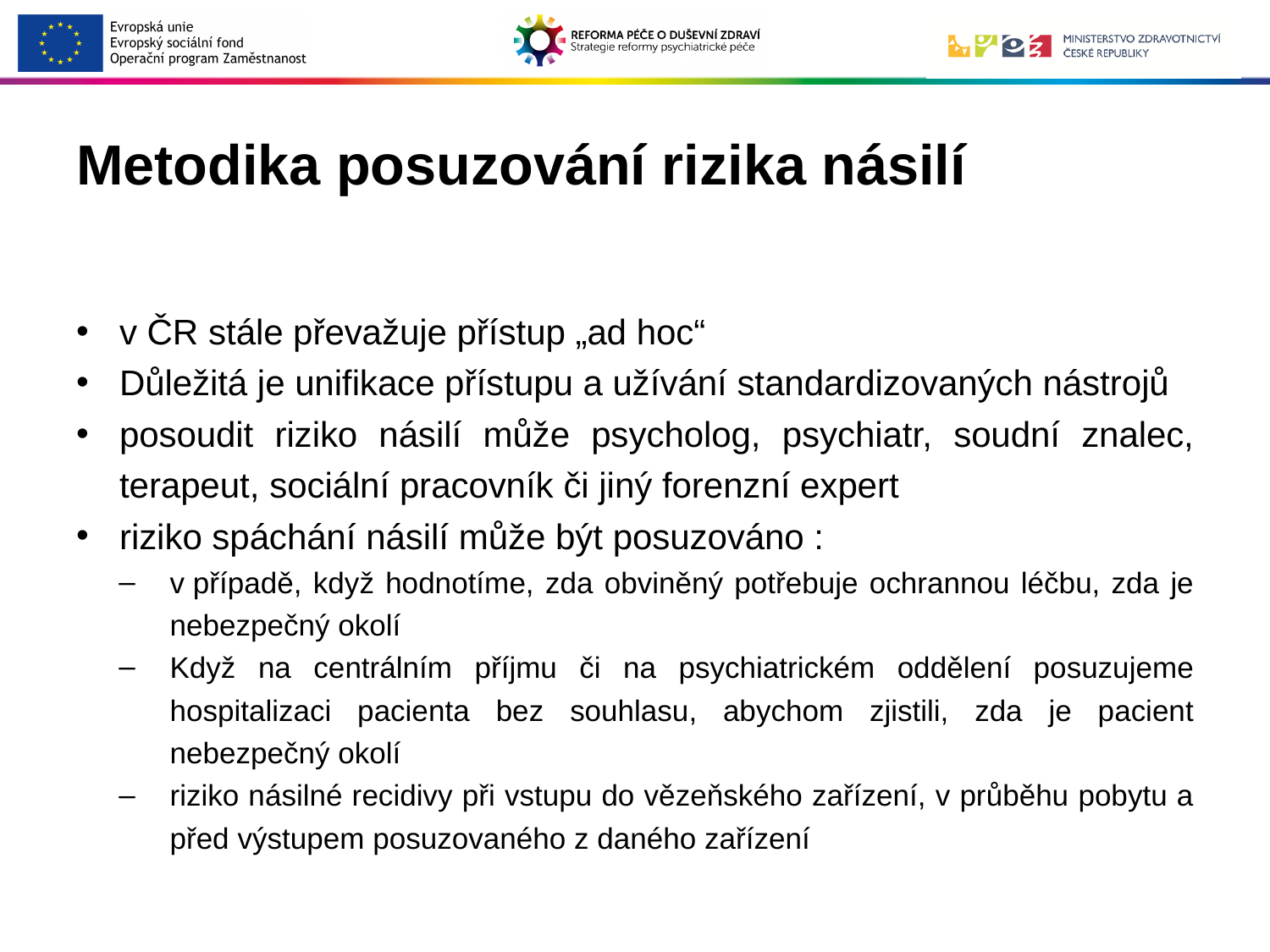

# Metodika posuzování rizika násilí

v ČR stále převažuje přístup „ad hoc“
Důležitá je unifikace přístupu a užívání standardizovaných nástrojů
posoudit riziko násilí může psycholog, psychiatr, soudní znalec, terapeut, sociální pracovník či jiný forenzní expert
riziko spáchání násilí může být posuzováno :
v případě, když hodnotíme, zda obviněný potřebuje ochrannou léčbu, zda je nebezpečný okolí
Když na centrálním příjmu či na psychiatrickém oddělení posuzujeme hospitalizaci pacienta bez souhlasu, abychom zjistili, zda je pacient nebezpečný okolí
riziko násilné recidivy při vstupu do vězeňského zařízení, v průběhu pobytu a před výstupem posuzovaného z daného zařízení